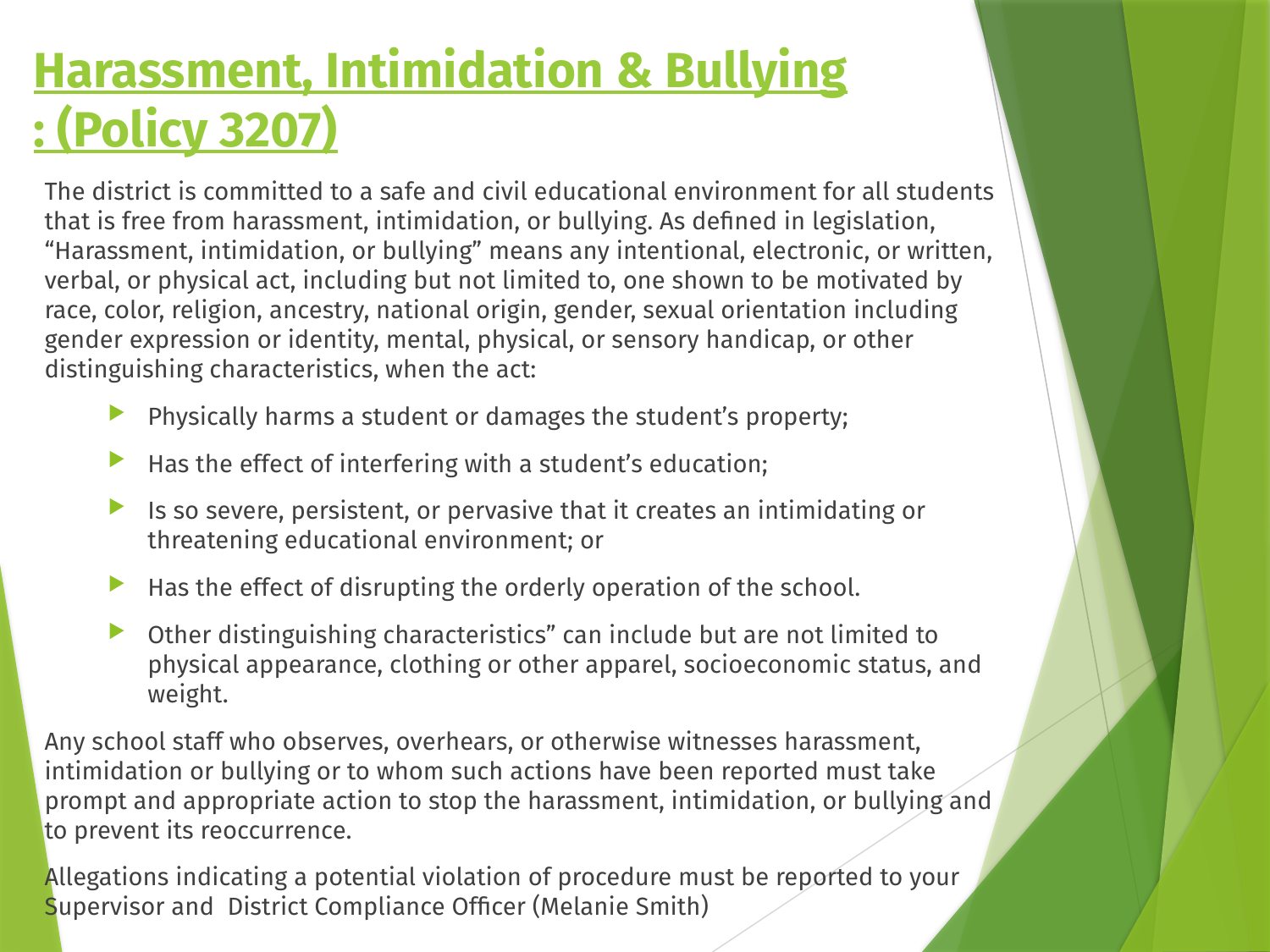

# Harassment, Intimidation & Bullying: (Policy 3207)
The district is committed to a safe and civil educational environment for all students that is free from harassment, intimidation, or bullying. As defined in legislation, “Harassment, intimidation, or bullying” means any intentional, electronic, or written, verbal, or physical act, including but not limited to, one shown to be motivated by race, color, religion, ancestry, national origin, gender, sexual orientation including gender expression or identity, mental, physical, or sensory handicap, or other distinguishing characteristics, when the act:
Physically harms a student or damages the student’s property;
Has the effect of interfering with a student’s education;
Is so severe, persistent, or pervasive that it creates an intimidating or threatening educational environment; or
Has the effect of disrupting the orderly operation of the school.
Other distinguishing characteristics” can include but are not limited to physical appearance, clothing or other apparel, socioeconomic status, and weight.
Any school staff who observes, overhears, or otherwise witnesses harassment, intimidation or bullying or to whom such actions have been reported must take prompt and appropriate action to stop the harassment, intimidation, or bullying and to prevent its reoccurrence.
Allegations indicating a potential violation of procedure must be reported to your Supervisor and  District Compliance Officer (Melanie Smith)